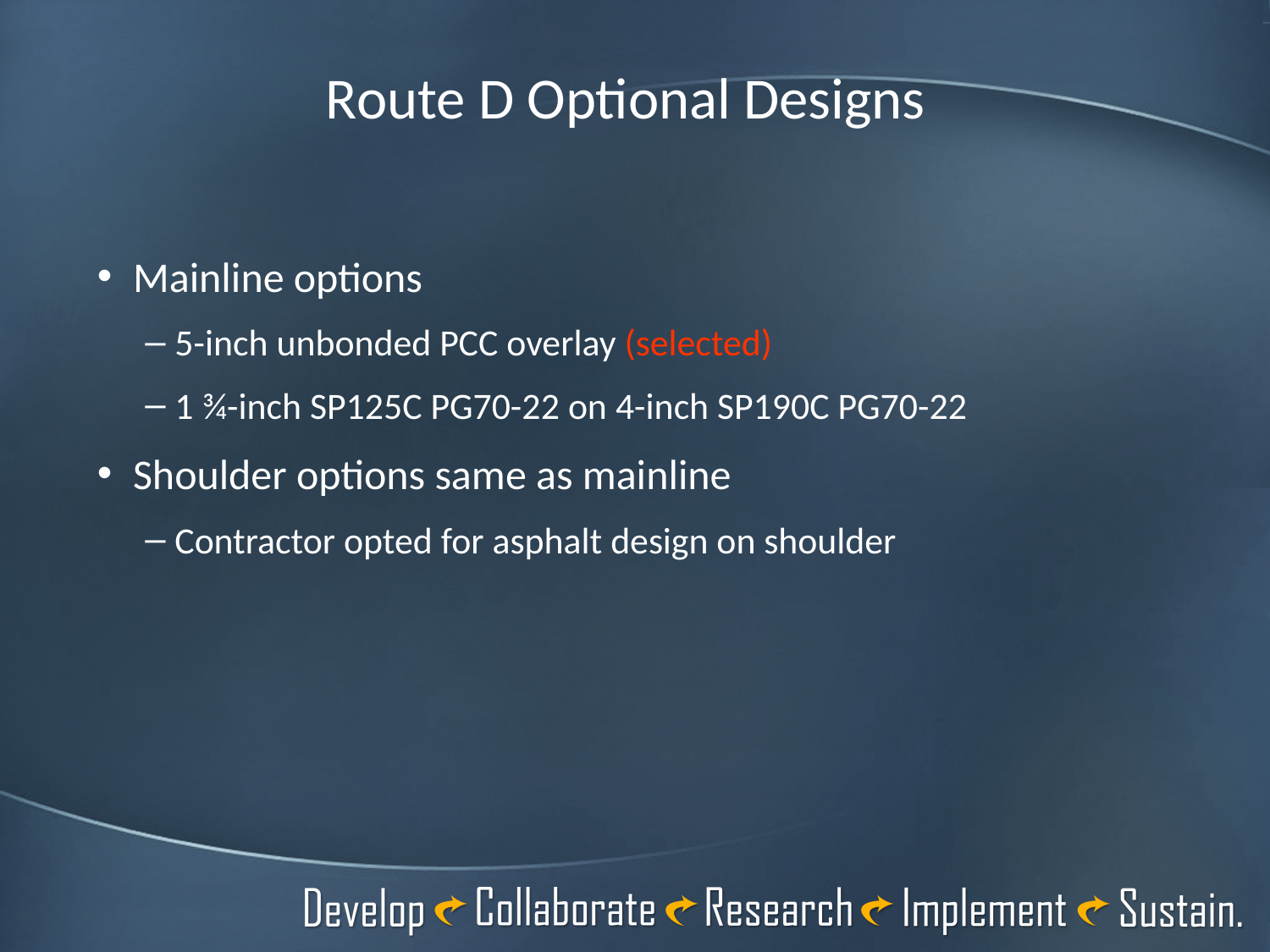

# Route D Optional Designs
Mainline options
5-inch unbonded PCC overlay (selected)
1 ¾-inch SP125C PG70-22 on 4-inch SP190C PG70-22
Shoulder options same as mainline
Contractor opted for asphalt design on shoulder